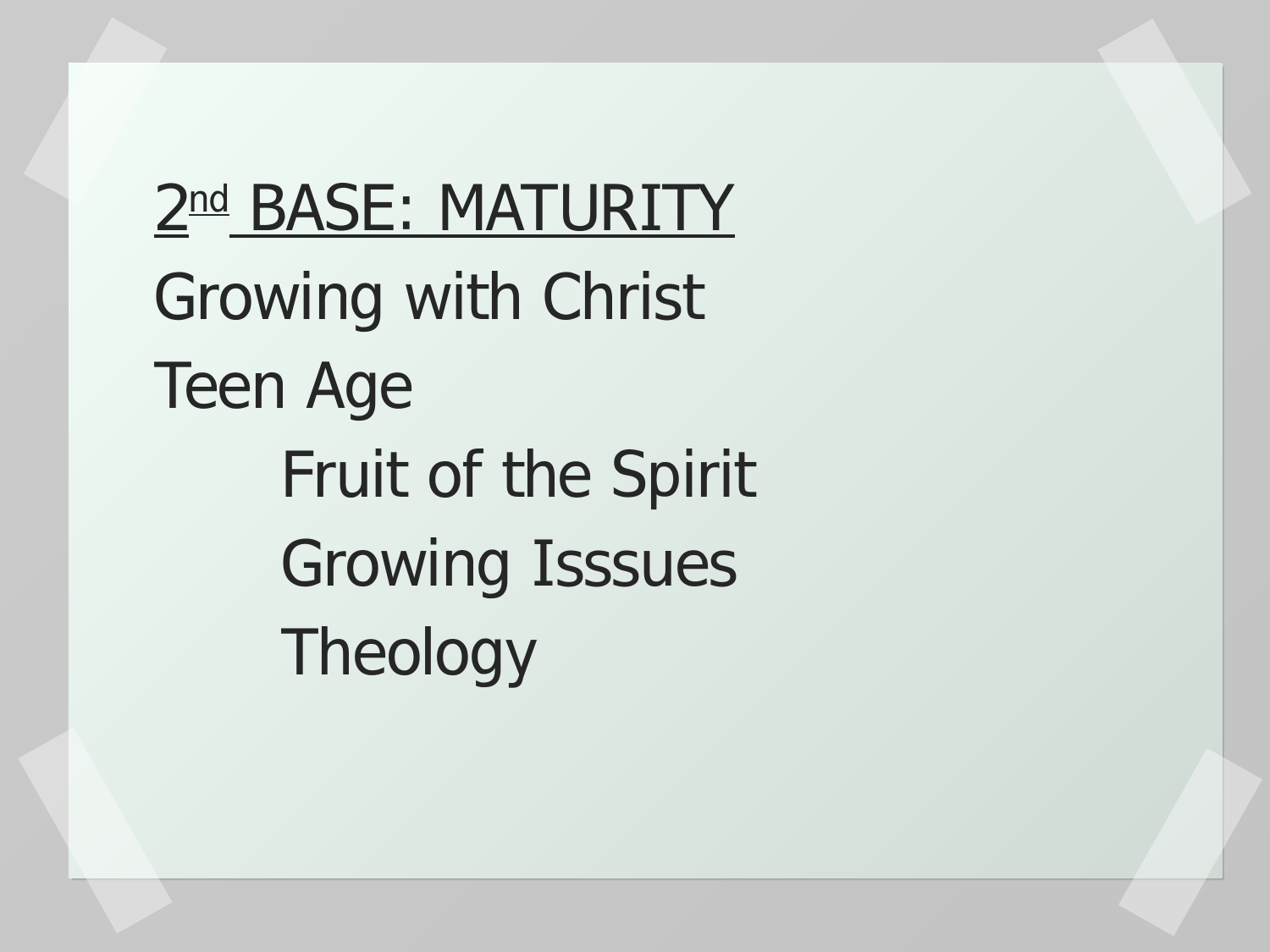

2nd BASE: MATURITY
Growing with Christ
Teen Age
	Fruit of the Spirit
	Growing Isssues
	Theology